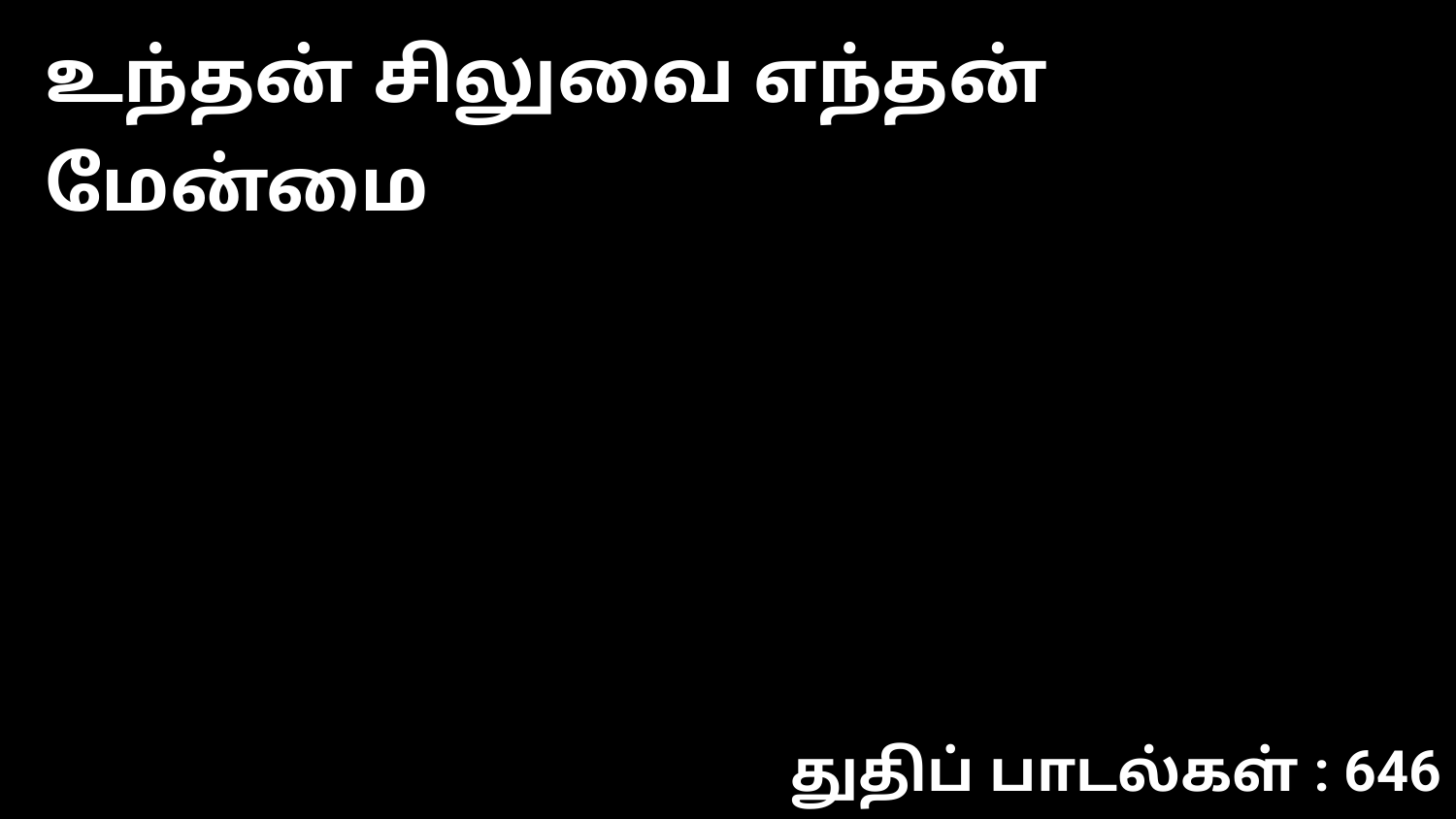

உந்தன் சிலுவை எந்தன் மேன்மை
துதிப் பாடல்கள் : 646